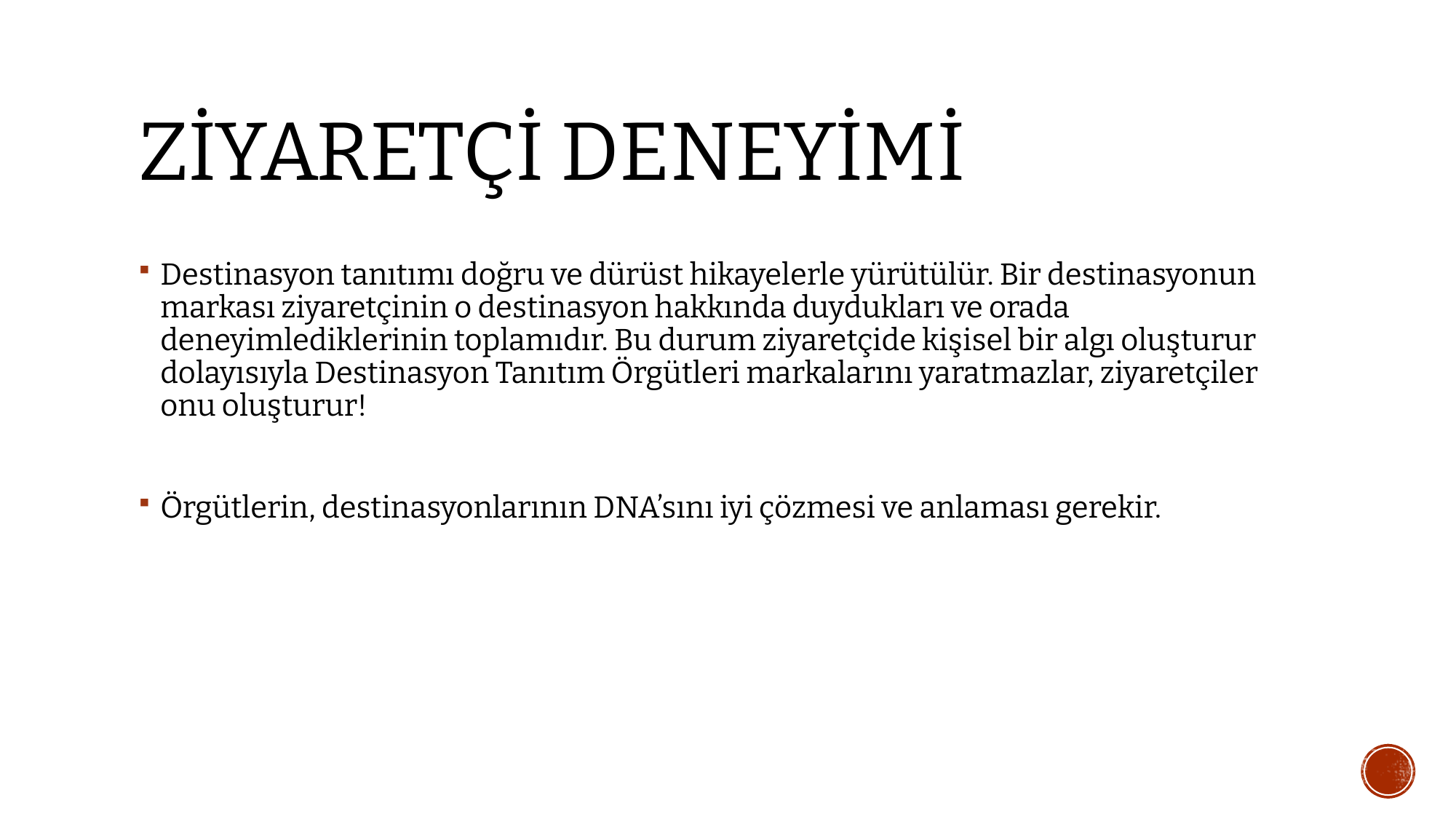

# Ziyaretçi deneyimi
Destinasyon tanıtımı doğru ve dürüst hikayelerle yürütülür. Bir destinasyonun markası ziyaretçinin o destinasyon hakkında duydukları ve orada deneyimlediklerinin toplamıdır. Bu durum ziyaretçide kişisel bir algı oluşturur dolayısıyla Destinasyon Tanıtım Örgütleri markalarını yaratmazlar, ziyaretçiler onu oluşturur!

Örgütlerin, destinasyonlarının DNA’sını iyi çözmesi ve anlaması gerekir.